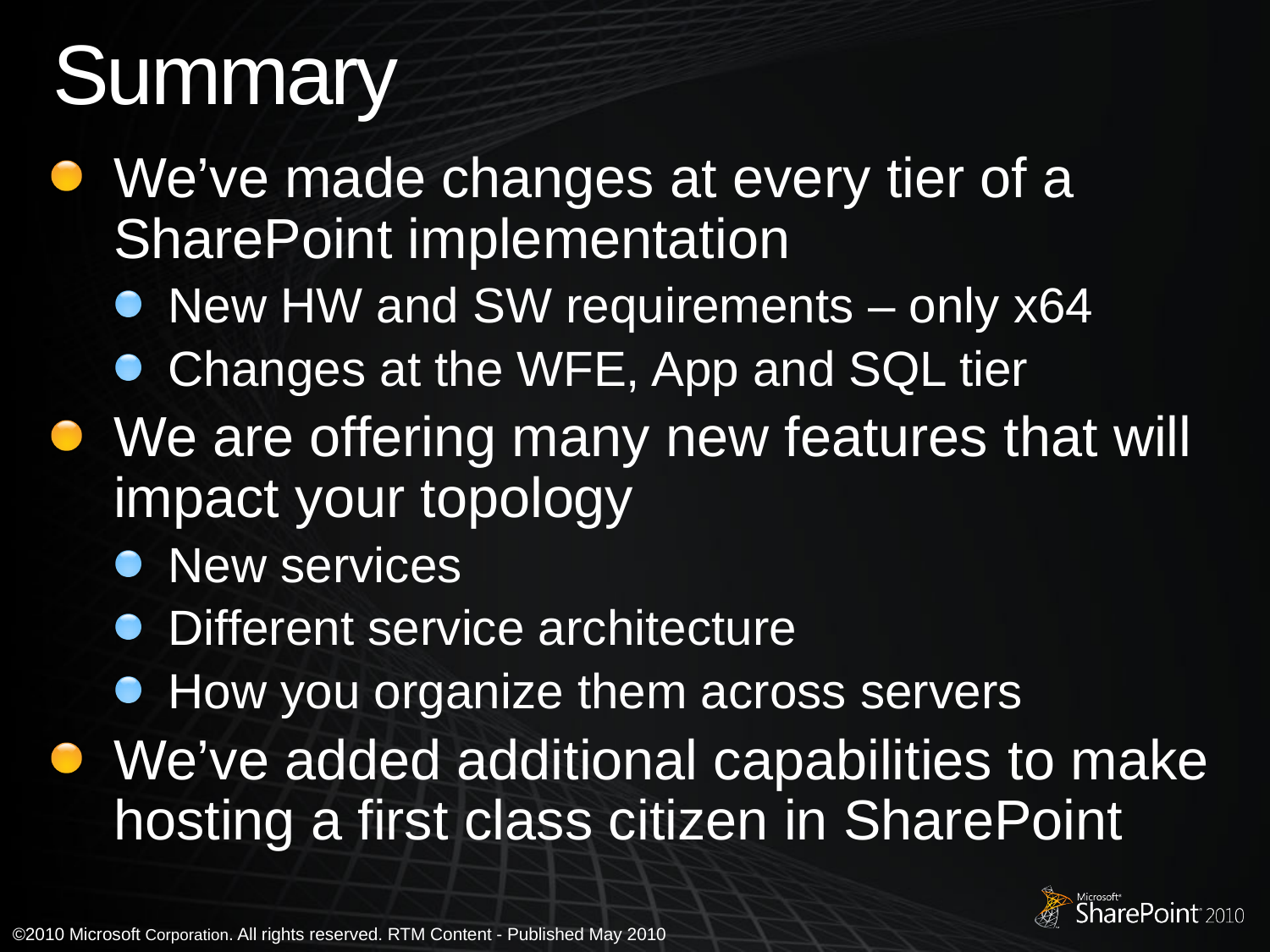

# Summary
We’ve made changes at every tier of a SharePoint implementation
New HW and SW requirements – only x64
Changes at the WFE, App and SQL tier
We are offering many new features that will impact your topology
New services
Different service architecture
How you organize them across servers
We’ve added additional capabilities to make hosting a first class citizen in SharePoint